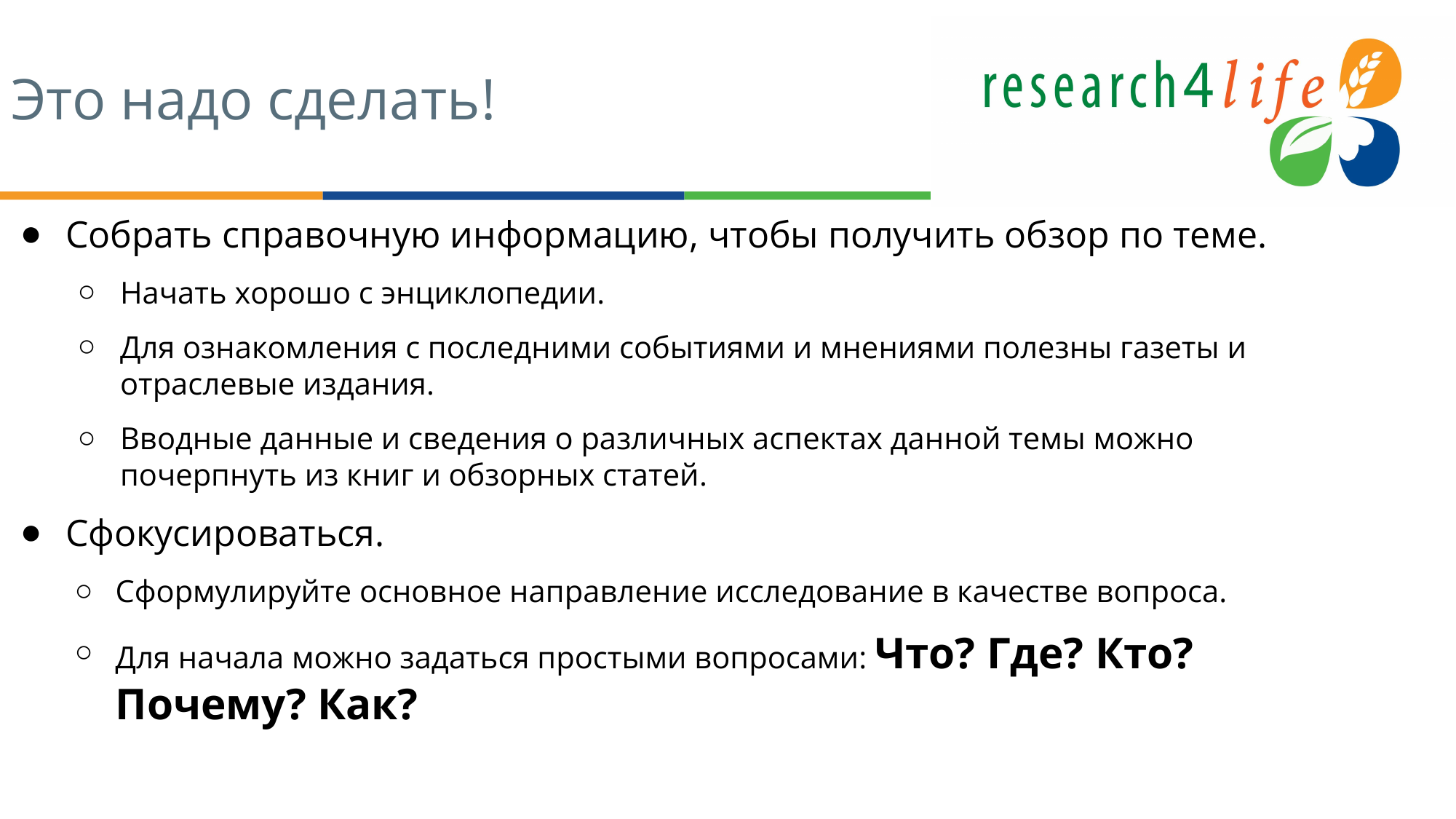

# Это надо сделать!
Собрать справочную информацию, чтобы получить обзор по теме.
Начать хорошо с энциклопедии.
Для ознакомления с последними событиями и мнениями полезны газеты и отраслевые издания.
Вводные данные и сведения о различных аспектах данной темы можно почерпнуть из книг и обзорных статей.
Сфокусироваться.
Сформулируйте основное направление исследование в качестве вопроса.
Для начала можно задаться простыми вопросами: Что? Где? Кто? Почему? Как?